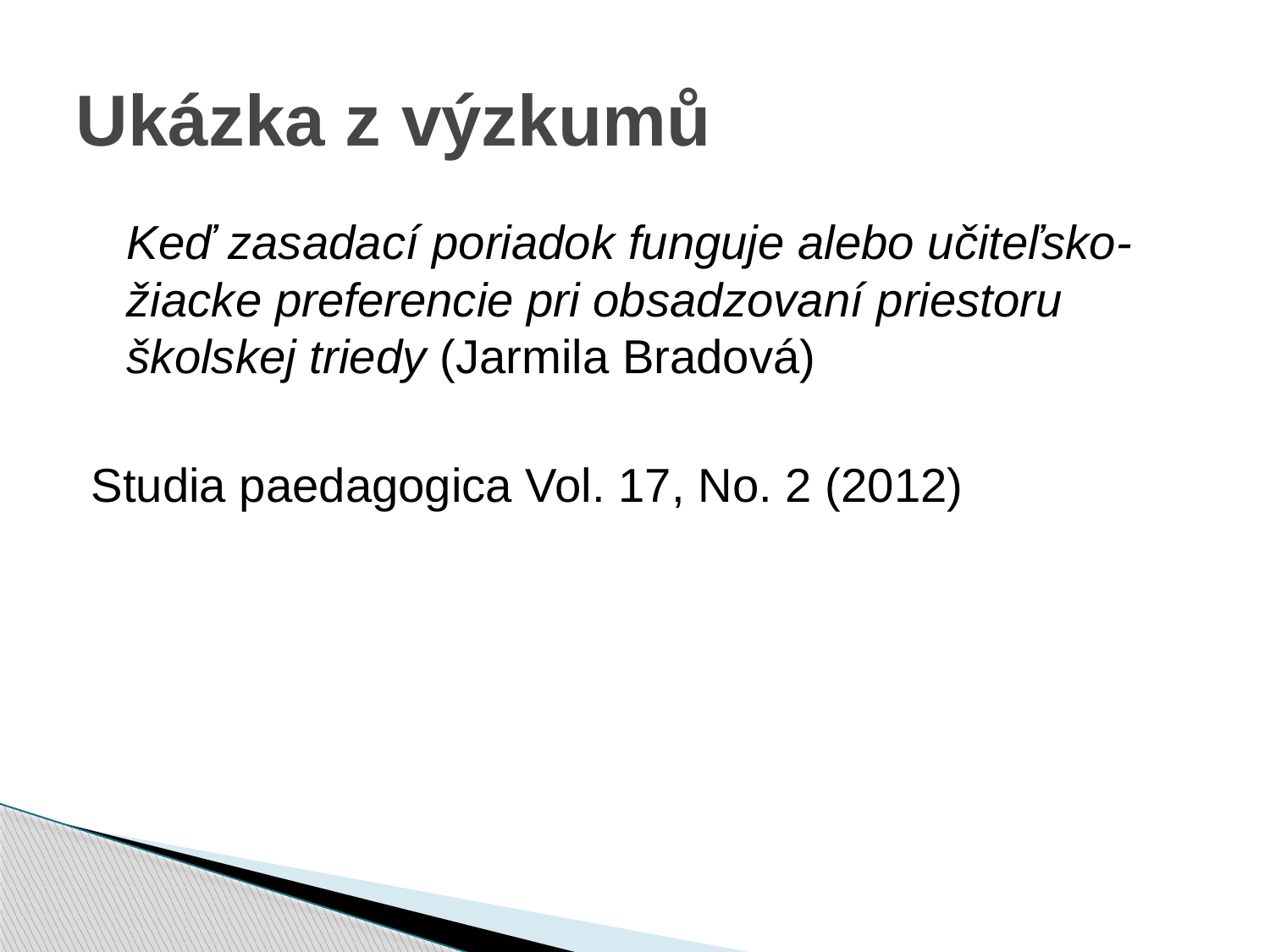

# Ukázka z výzkumů
	Keď zasadací poriadok funguje alebo učiteľsko-žiacke preferencie pri obsadzovaní priestoru školskej triedy (Jarmila Bradová)

Studia paedagogica Vol. 17, No. 2 (2012)